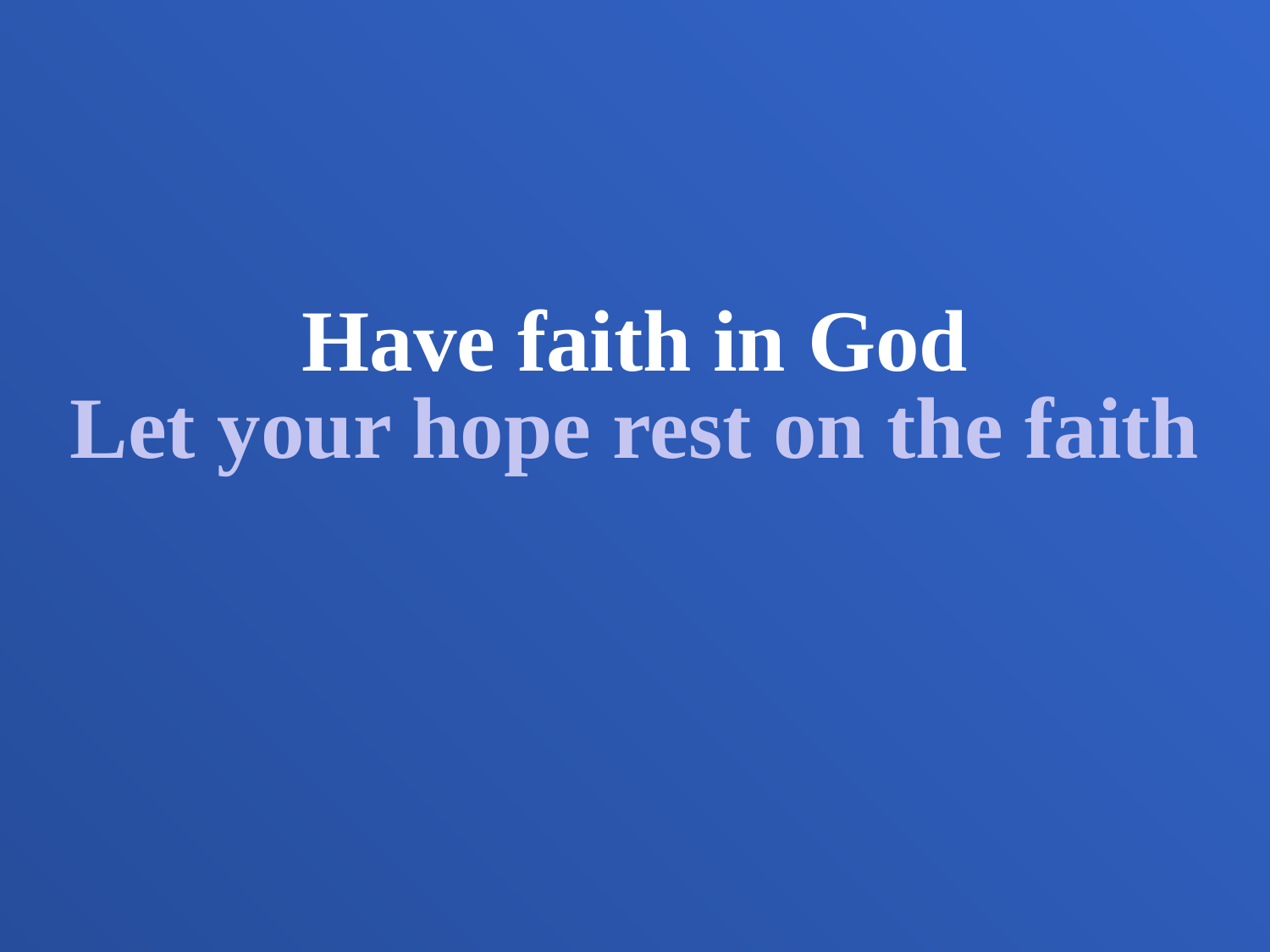

Have faith in God
Let your hope rest on the faith